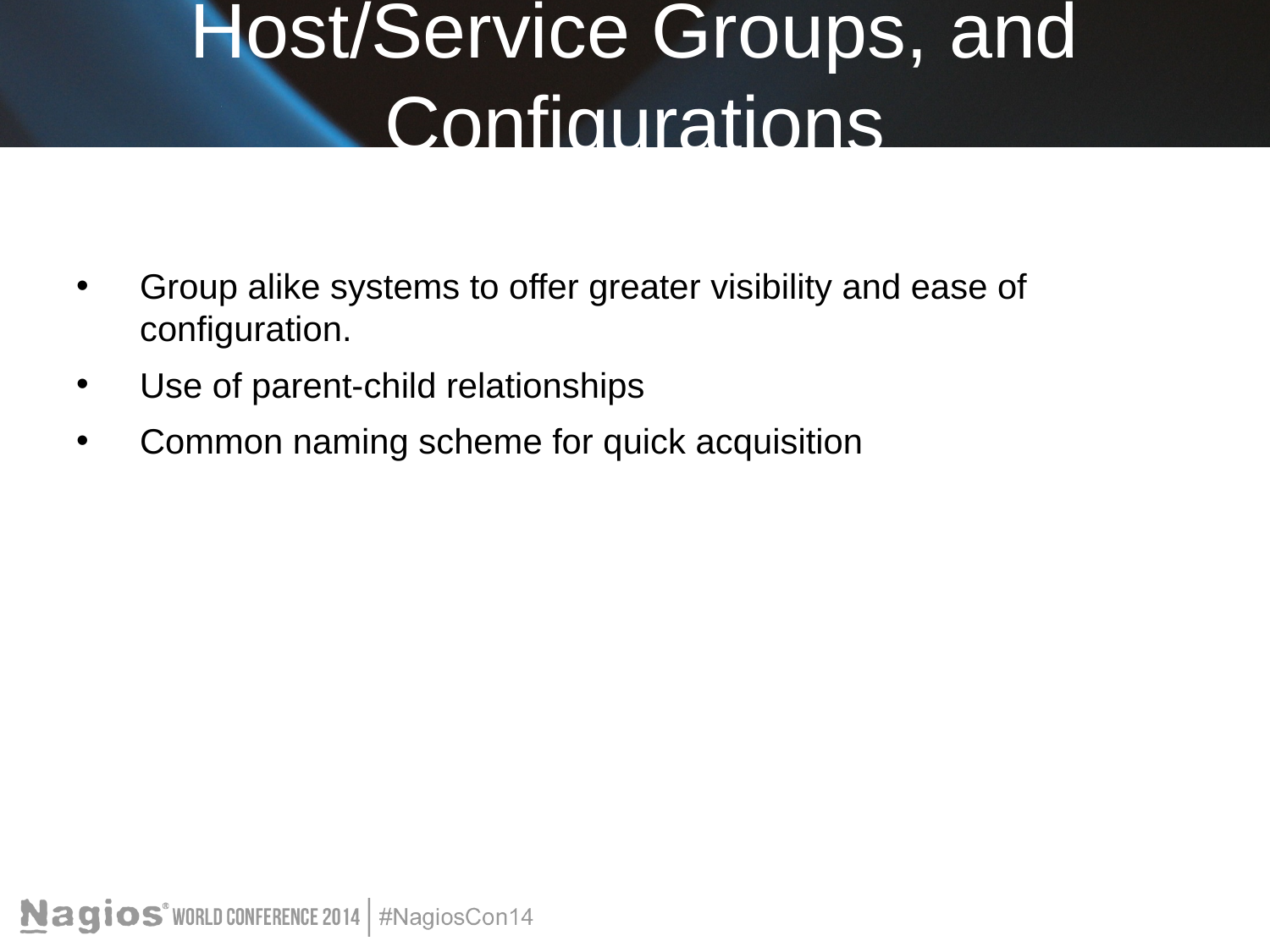

# Host/Service Groups, and Configurations

Group alike systems to offer greater visibility and ease of configuration.
Use of parent-child relationships
Common naming scheme for quick acquisition